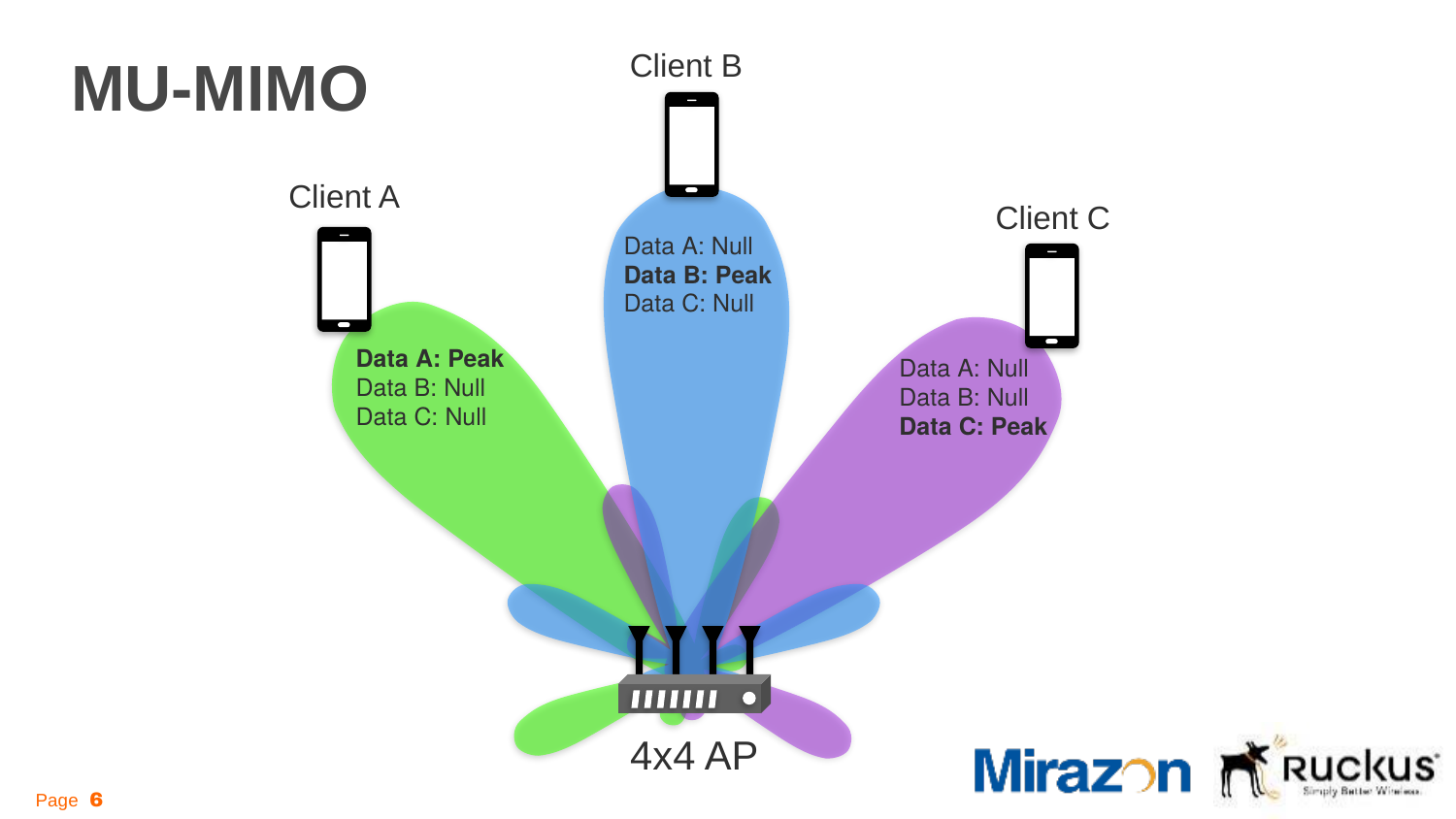

Client B
# MU-MIMO

Client A

Client C
Data A: Null
Data B: Peak
Data C: Null

Data A: Peak
Data B: Null
Data C: Null
Data A: Null
Data B: Null
Data C: Peak

4x4 AP